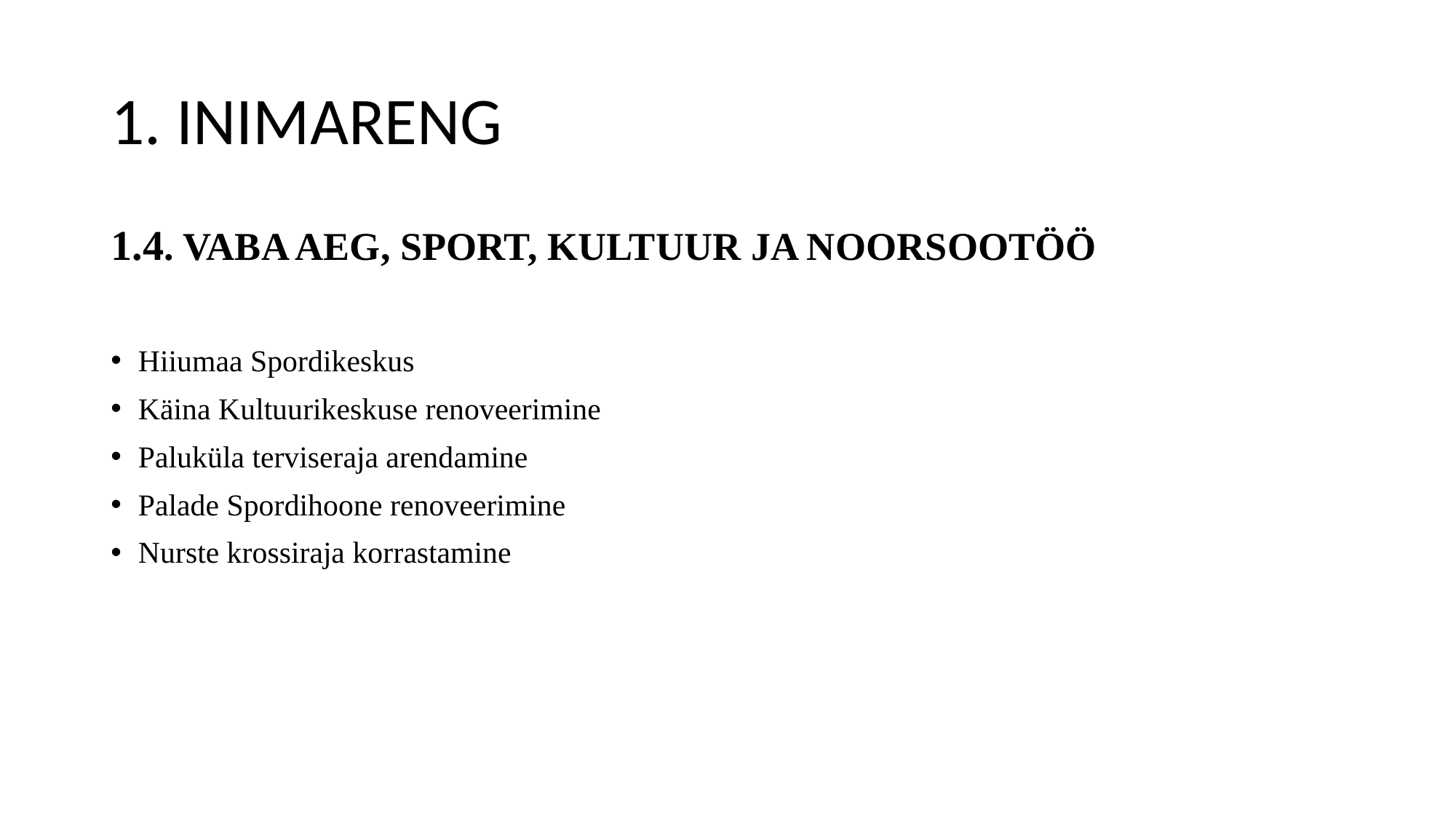

# 1. INIMARENG
1.4. VABA AEG, SPORT, KULTUUR JA NOORSOOTÖÖ

Hiiumaa Spordikeskus
Käina Kultuurikeskuse renoveerimine
Paluküla terviseraja arendamine
Palade Spordihoone renoveerimine
Nurste krossiraja korrastamine